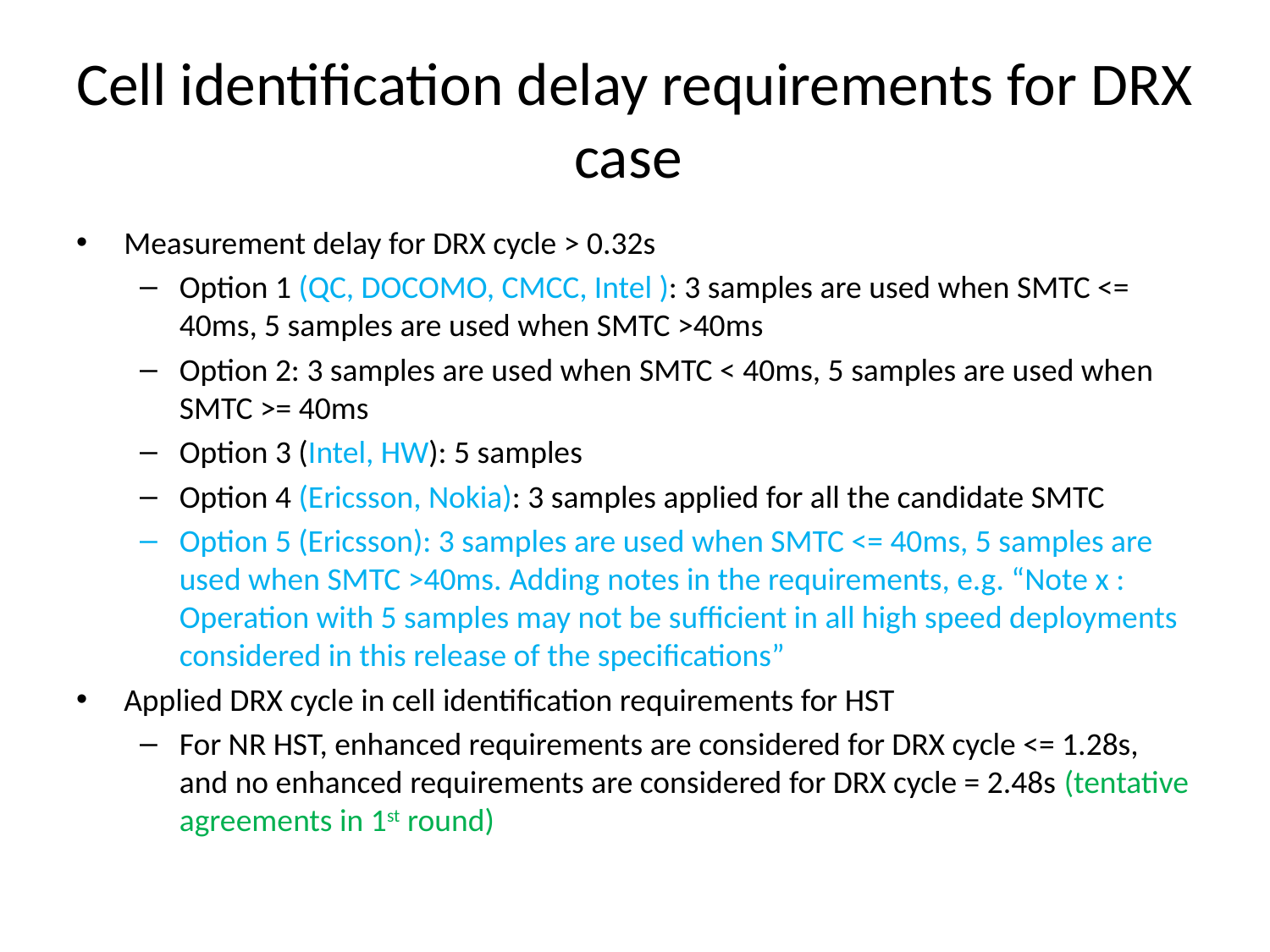

# Cell identification delay requirements for DRX case
Measurement delay for DRX cycle > 0.32s
Option 1 (QC, DOCOMO, CMCC, Intel ): 3 samples are used when SMTC <= 40ms, 5 samples are used when SMTC >40ms
Option 2: 3 samples are used when SMTC < 40ms, 5 samples are used when SMTC >= 40ms
Option 3 (Intel, HW): 5 samples
Option 4 (Ericsson, Nokia): 3 samples applied for all the candidate SMTC
Option 5 (Ericsson): 3 samples are used when SMTC <= 40ms, 5 samples are used when SMTC >40ms. Adding notes in the requirements, e.g. “Note x : Operation with 5 samples may not be sufficient in all high speed deployments considered in this release of the specifications”
Applied DRX cycle in cell identification requirements for HST
For NR HST, enhanced requirements are considered for DRX cycle <= 1.28s, and no enhanced requirements are considered for DRX cycle = 2.48s (tentative agreements in 1st round)